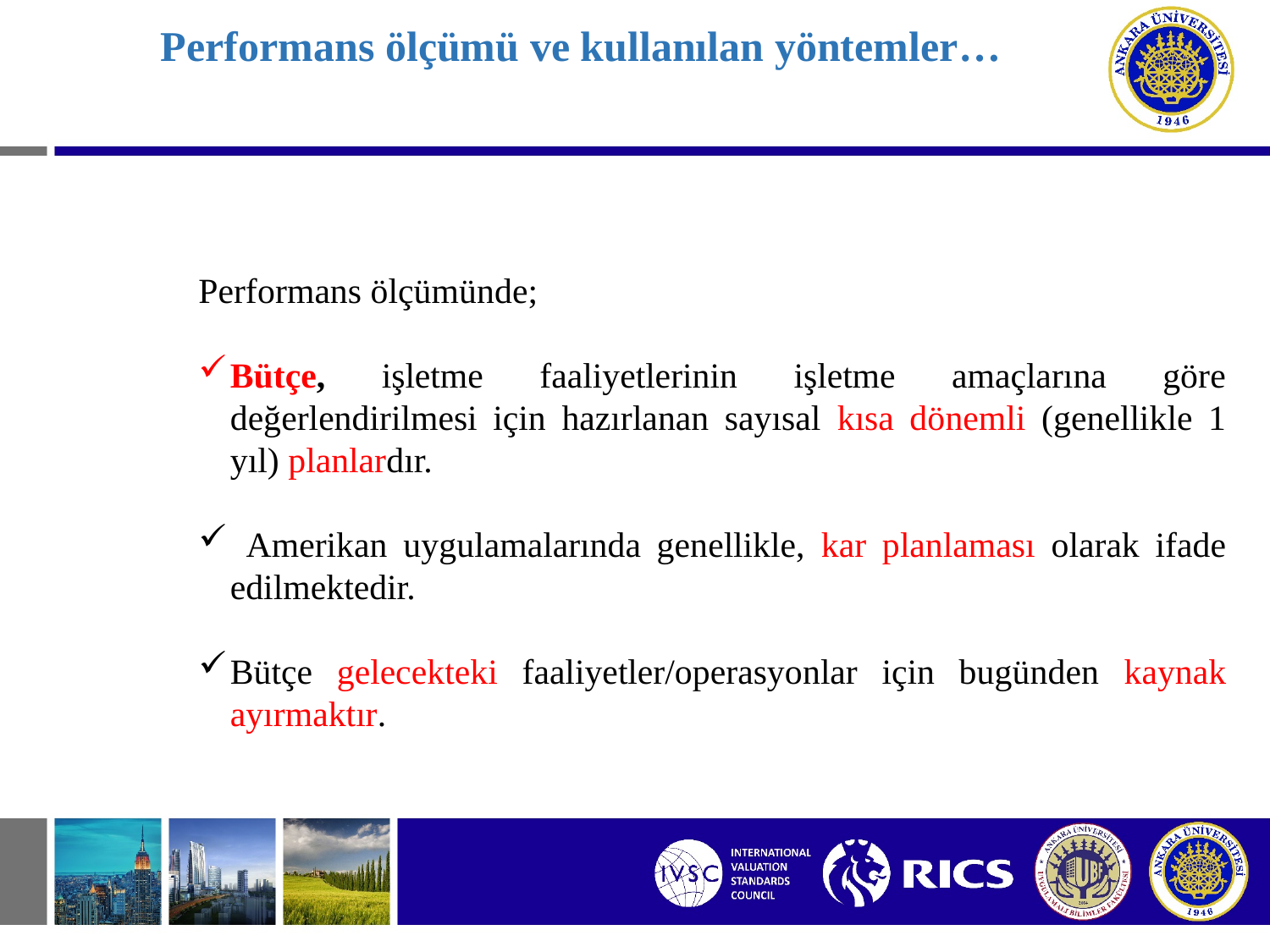

# Performans ölçümü ve kullanılan yöntemler…
Performans ölçümünde;

Bütçe, işletme faaliyetlerinin işletme amaçlarına göre değerlendirilmesi için hazırlanan sayısal kısa dönemli (genellikle 1 yıl) planlardır.

 Amerikan uygulamalarında genellikle, kar planlaması olarak ifade edilmektedir.

Bütçe gelecekteki faaliyetler/operasyonlar için bugünden kaynak ayırmaktır.